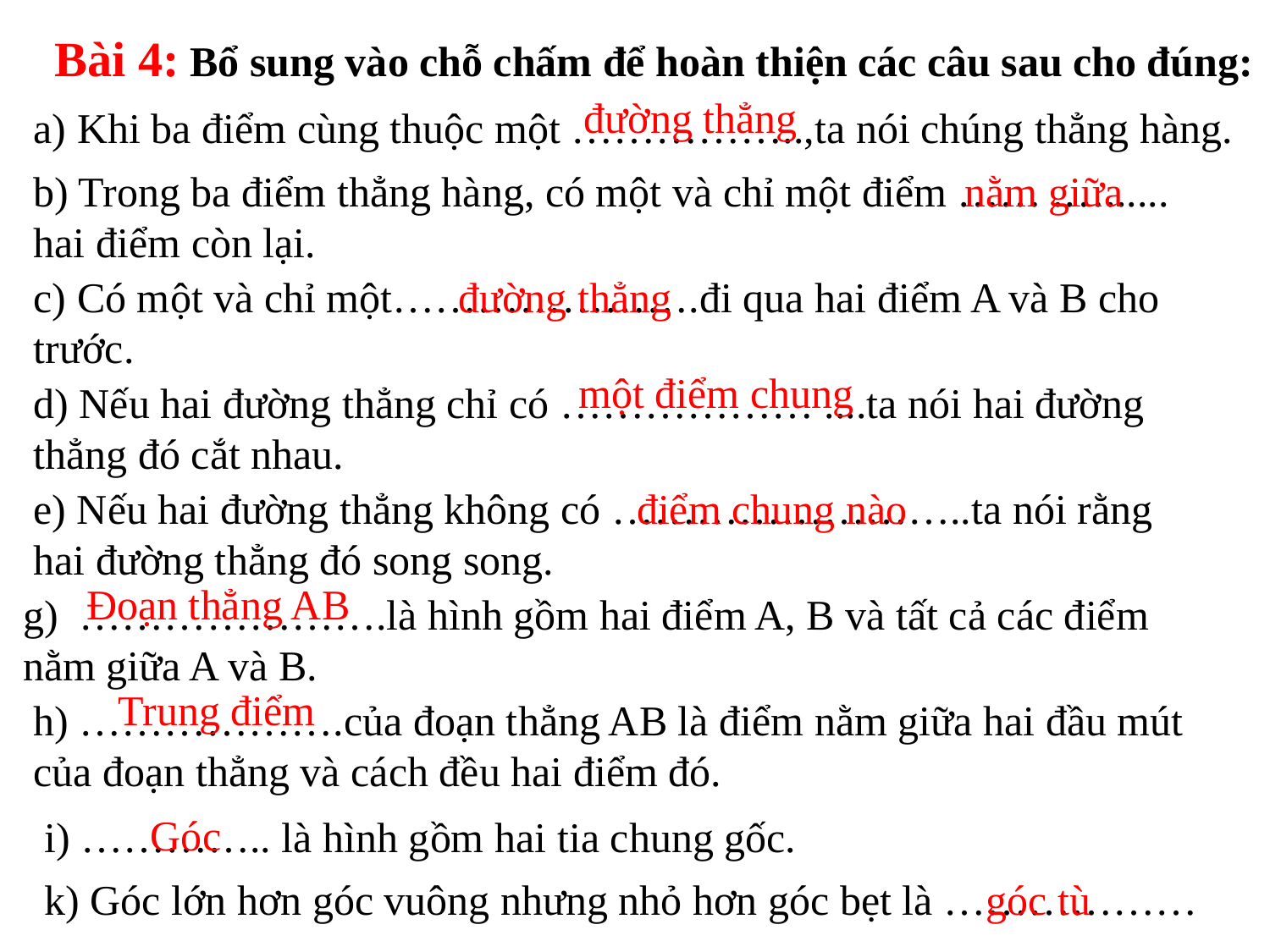

Bài 4: Bổ sung vào chỗ chấm để hoàn thiện các câu sau cho đúng:
đường thẳng
a) Khi ba điểm cùng thuộc một ……………..,ta nói chúng thẳng hàng.
b) Trong ba điểm thẳng hàng, có một và chỉ một điểm …… .…...... hai điểm còn lại.
nằm giữa
đường thẳng
c) Có một và chỉ một………………….đi qua hai điểm A và B cho trước.
một điểm chung
d) Nếu hai đường thẳng chỉ có ……………… ....ta nói hai đường thẳng đó cắt nhau.
e) Nếu hai đường thẳng không có ……………………..ta nói rằng hai đường thẳng đó song song.
điểm chung nào
Đoạn thẳng AB
g)  ………………….là hình gồm hai điểm A, B và tất cả các điểm nằm giữa A và B.
Trung điểm
h) ……………….của đoạn thẳng AB là điểm nằm giữa hai đầu mút của đoạn thẳng và cách đều hai điểm đó.
Góc
i) ………….. là hình gồm hai tia chung gốc.
góc tù
k) Góc lớn hơn góc vuông nhưng nhỏ hơn góc bẹt là ………………